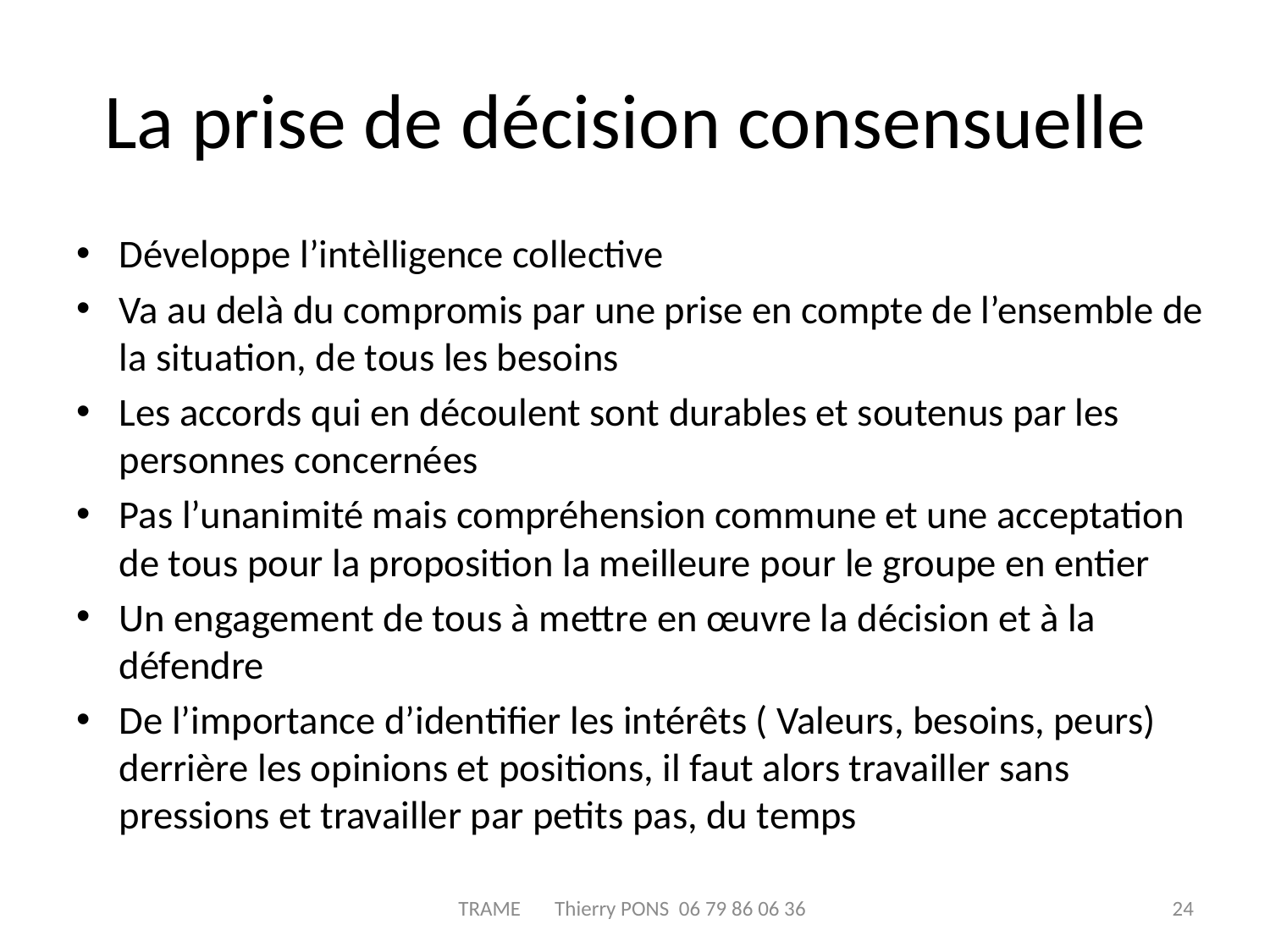

# La prise de décision consensuelle
Développe l’intèlligence collective
Va au delà du compromis par une prise en compte de l’ensemble de la situation, de tous les besoins
Les accords qui en découlent sont durables et soutenus par les personnes concernées
Pas l’unanimité mais compréhension commune et une acceptation de tous pour la proposition la meilleure pour le groupe en entier
Un engagement de tous à mettre en œuvre la décision et à la défendre
De l’importance d’identifier les intérêts ( Valeurs, besoins, peurs) derrière les opinions et positions, il faut alors travailler sans pressions et travailler par petits pas, du temps

TRAME       Thierry PONS  06 79 86 06 36
24